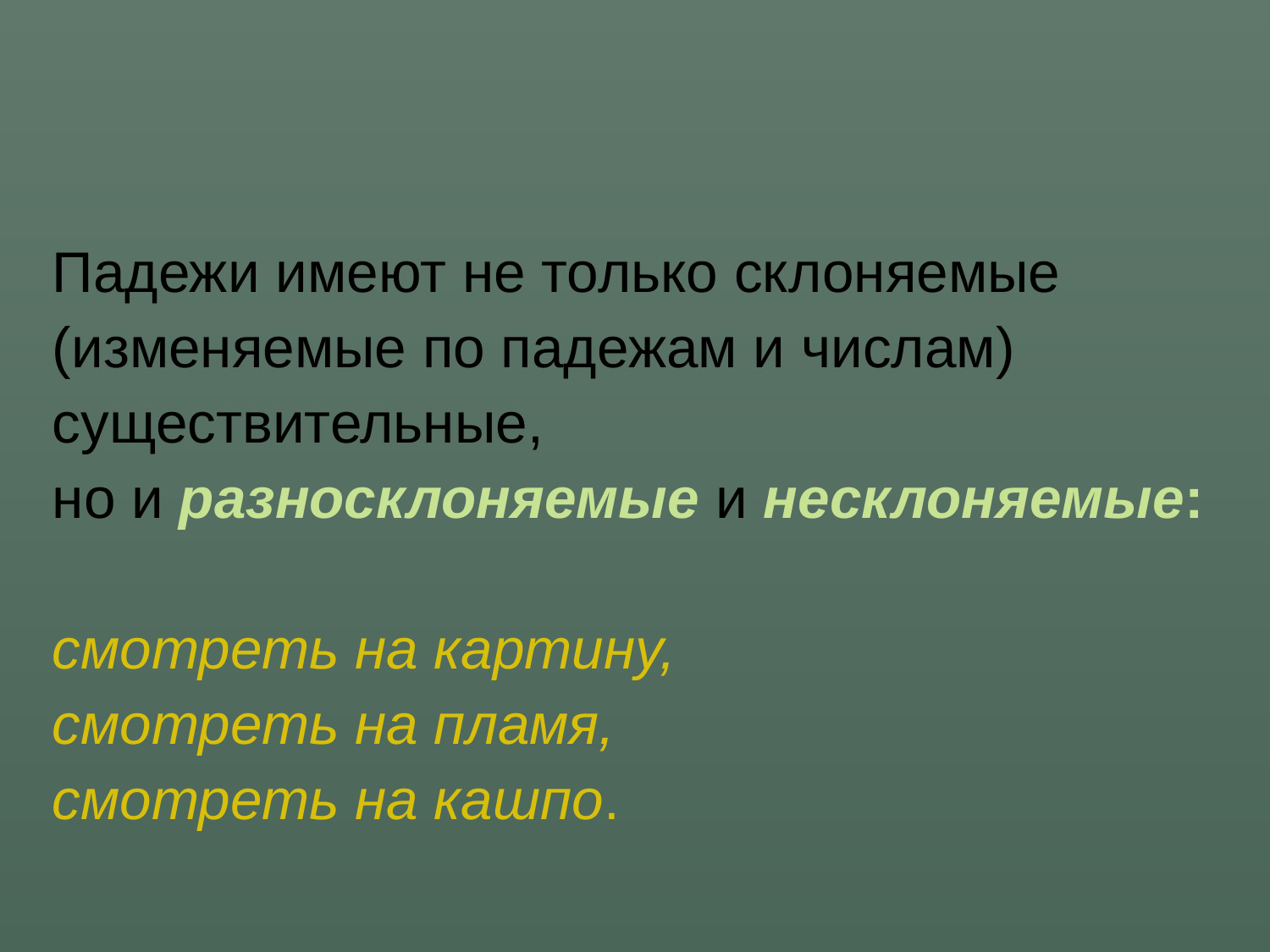

Падежи имеют не только склоняемые (изменяемые по падежам и числам) существительные,
но и разносклоняемые и несклоняемые:

смотреть на картину,
смотреть на пламя,
смотреть на кашпо.